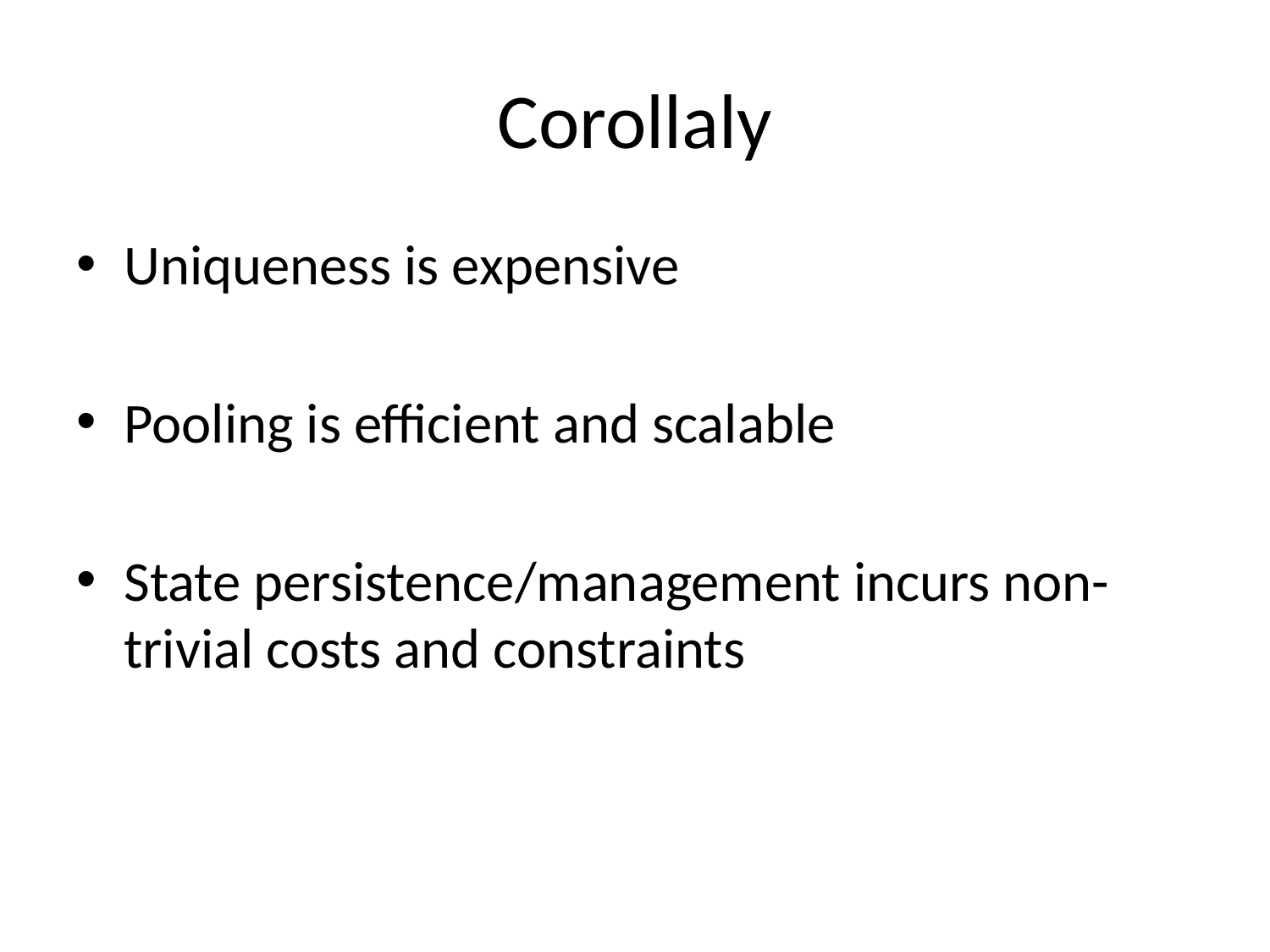

# Corollaly
Uniqueness is expensive

Pooling is efficient and scalable

State persistence/management incurs non-trivial costs and constraints